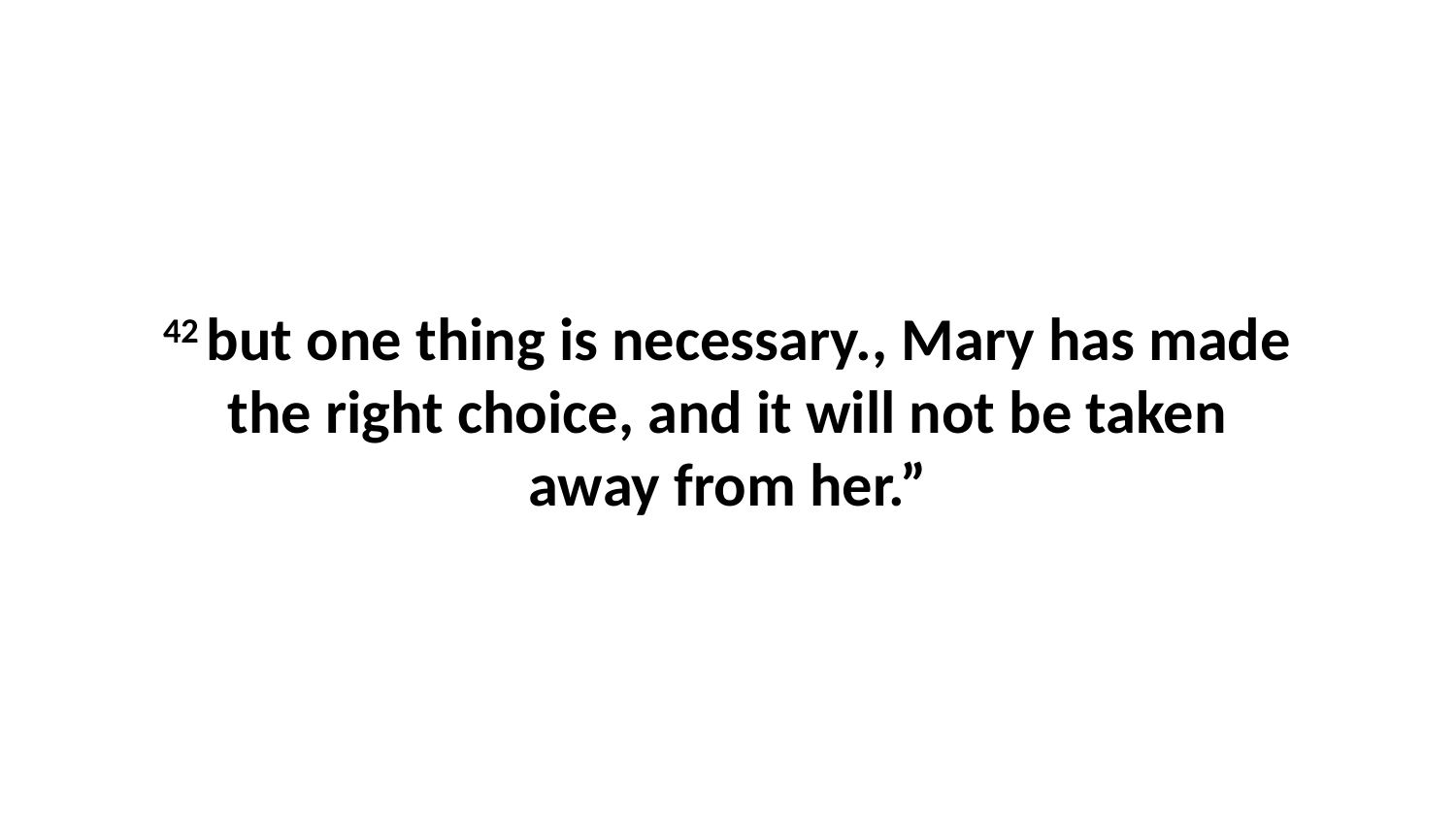

42 but one thing is necessary., Mary has made the right choice, and it will not be taken away from her.”